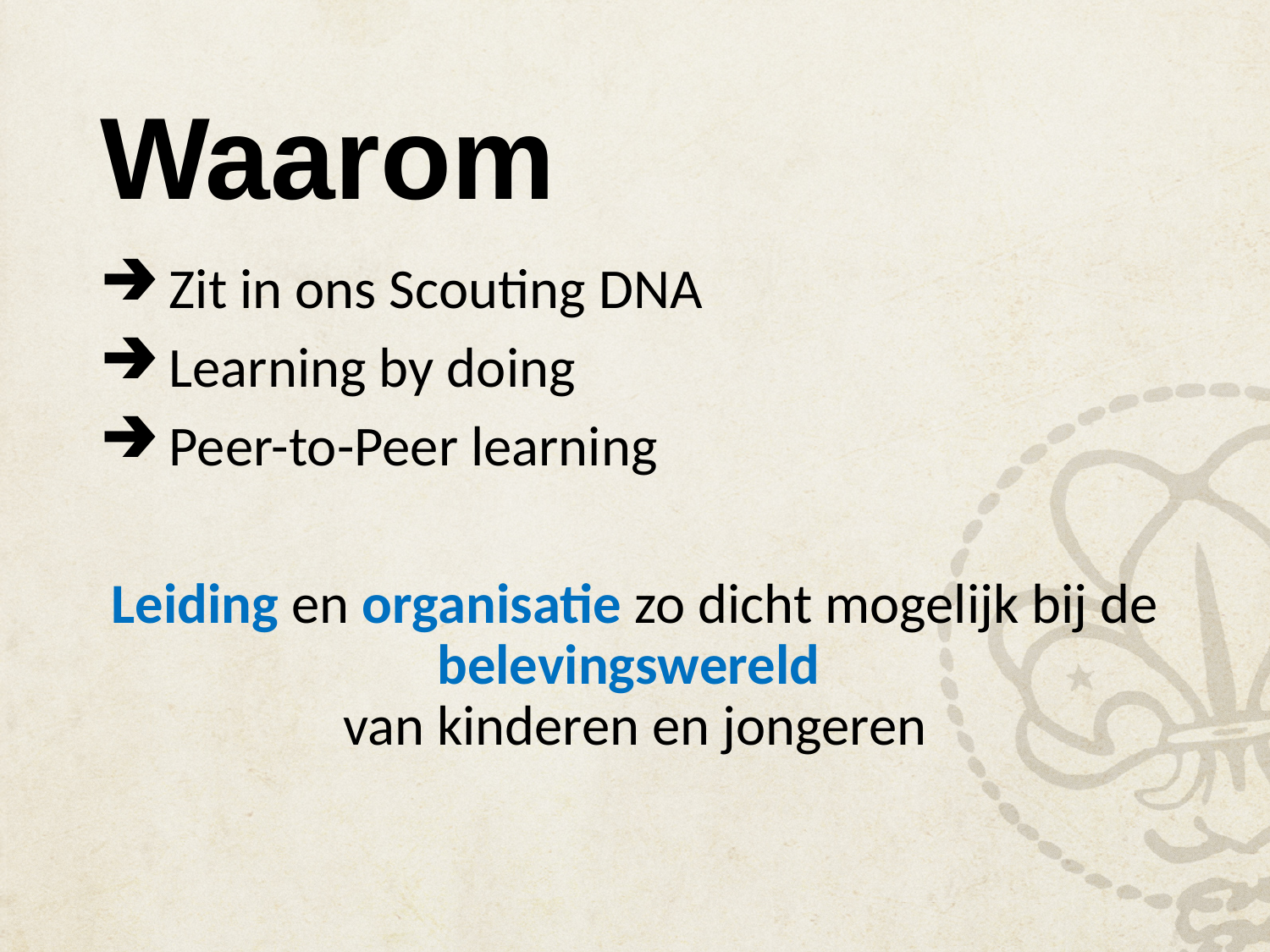

# Waarom
 Zit in ons Scouting DNA
 Learning by doing
 Peer-to-Peer learning

Leiding en organisatie zo dicht mogelijk bij de belevingswereld
van kinderen en jongeren